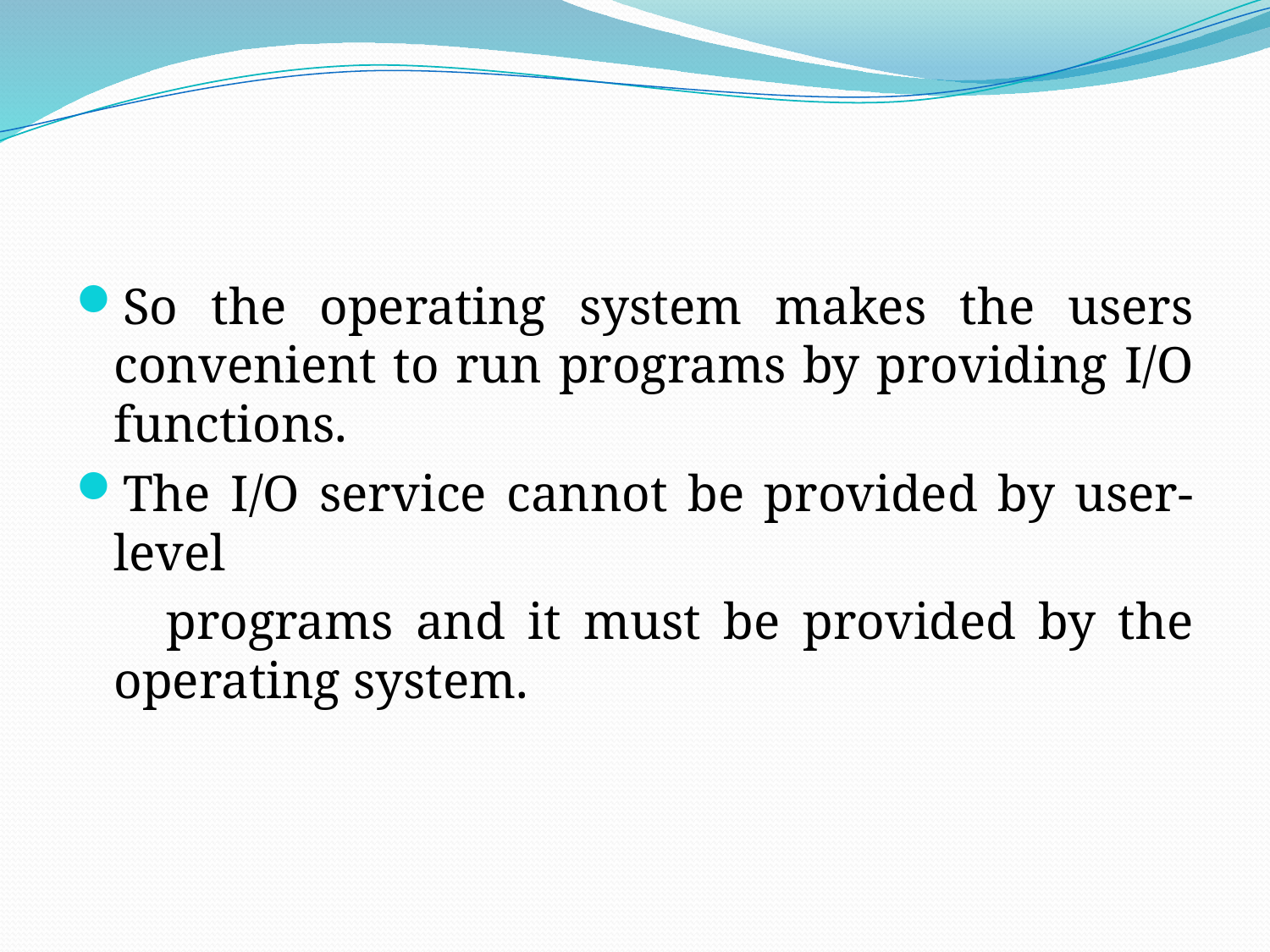

So the operating system makes the users convenient to run programs by providing I/O functions.
The I/O service cannot be provided by user-level
    programs and it must be provided by the operating system.